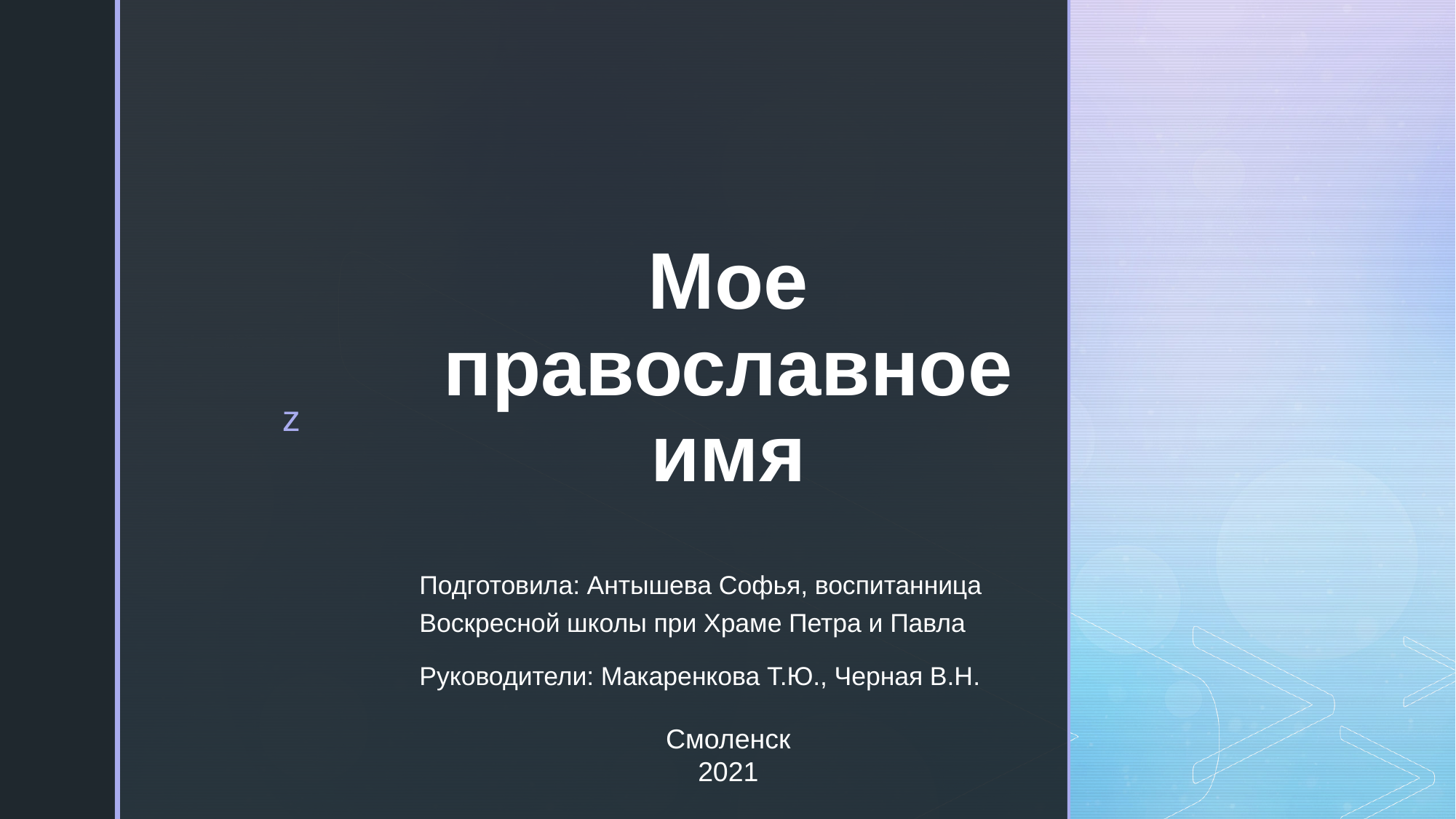

# Мое православное имя
Подготовила: Антышева Софья, воспитанница Воскресной школы при Храме Петра и Павла
Руководители: Макаренкова Т.Ю., Черная В.Н.
Смоленск
 2021